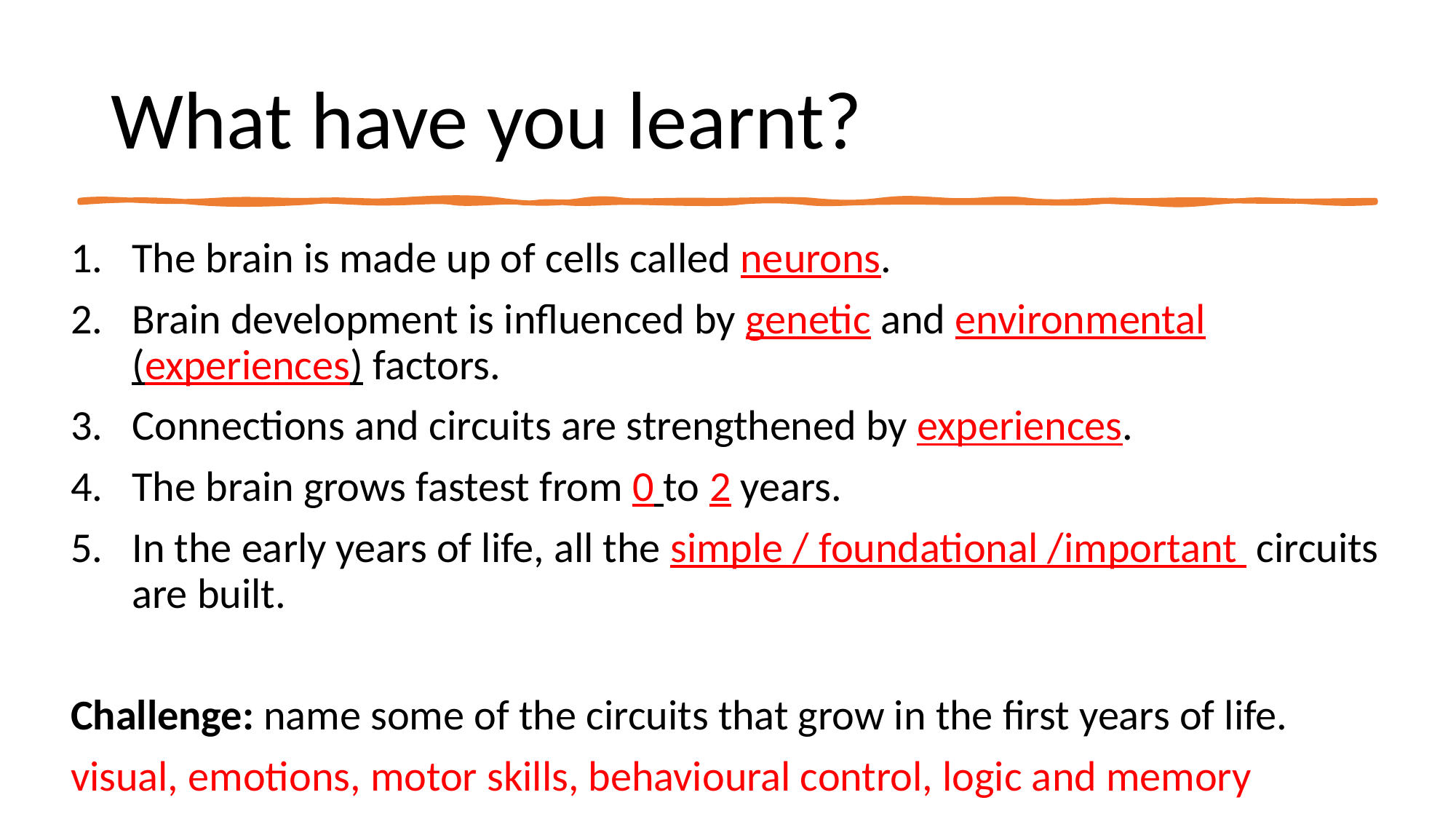

# What have you learnt?

The brain is made up of cells called neurons.
Brain development is influenced by genetic and environmental (experiences) factors.
Connections and circuits are strengthened by experiences.
The brain grows fastest from 0 to 2 years.
In the early years of life, all the simple / foundational /important  circuits are built.

Challenge: name some of the circuits that grow in the first years of life.
visual, emotions, motor skills, behavioural control, logic and memory